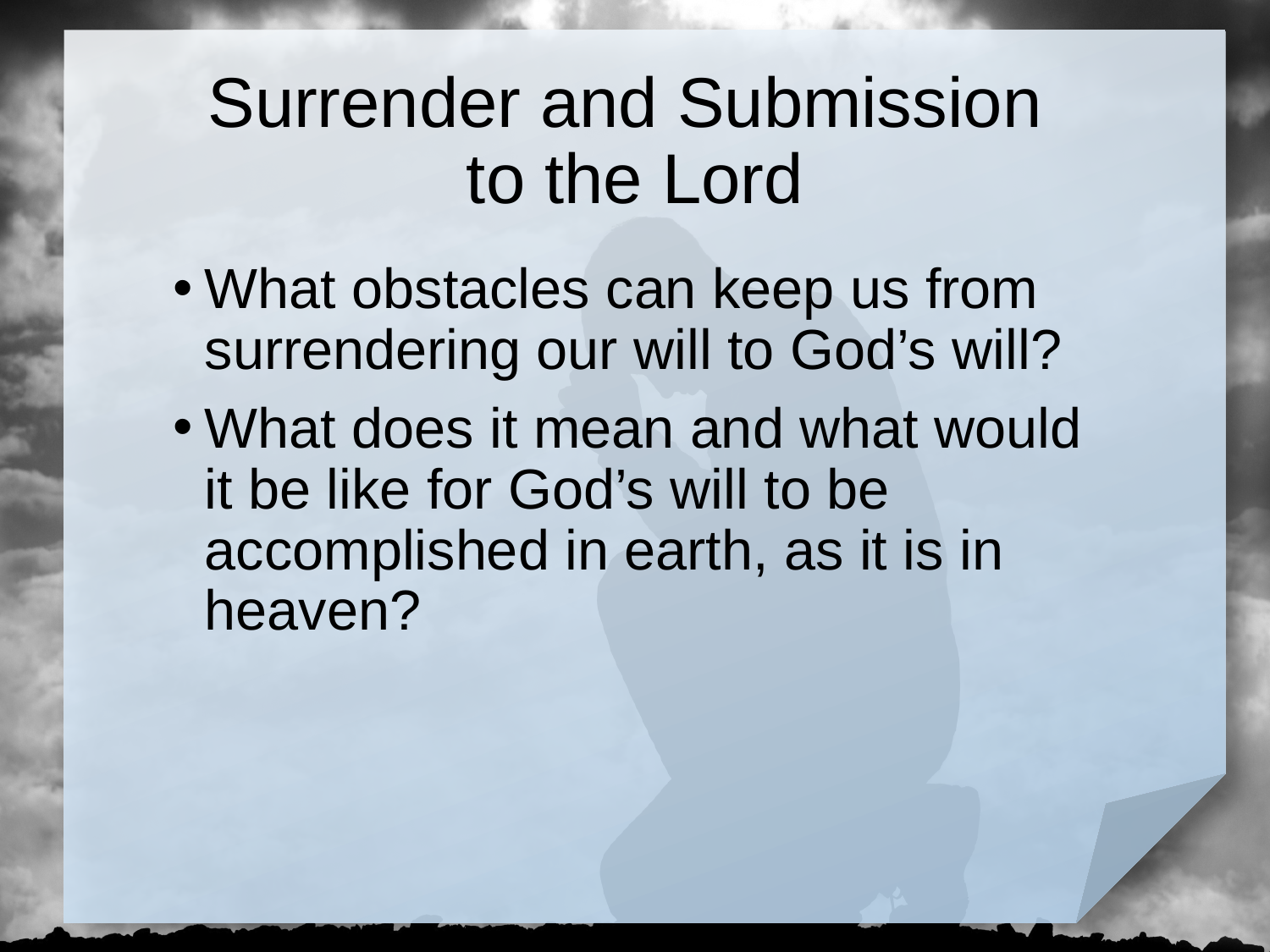

# Surrender and Submission to the Lord
What obstacles can keep us from surrendering our will to God’s will?
What does it mean and what would it be like for God’s will to be accomplished in earth, as it is in heaven?